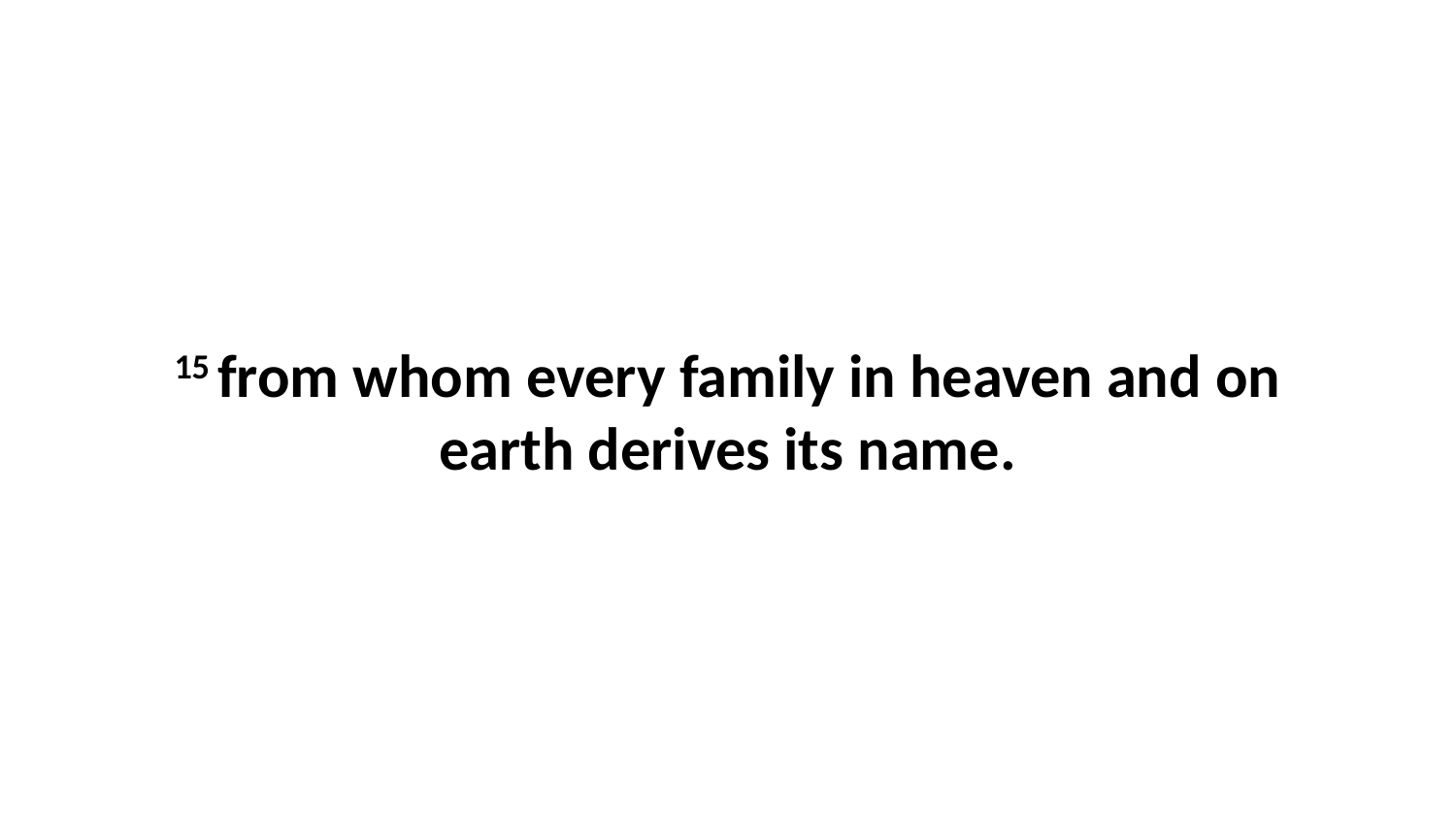

15 from whom every family in heaven and on earth derives its name.